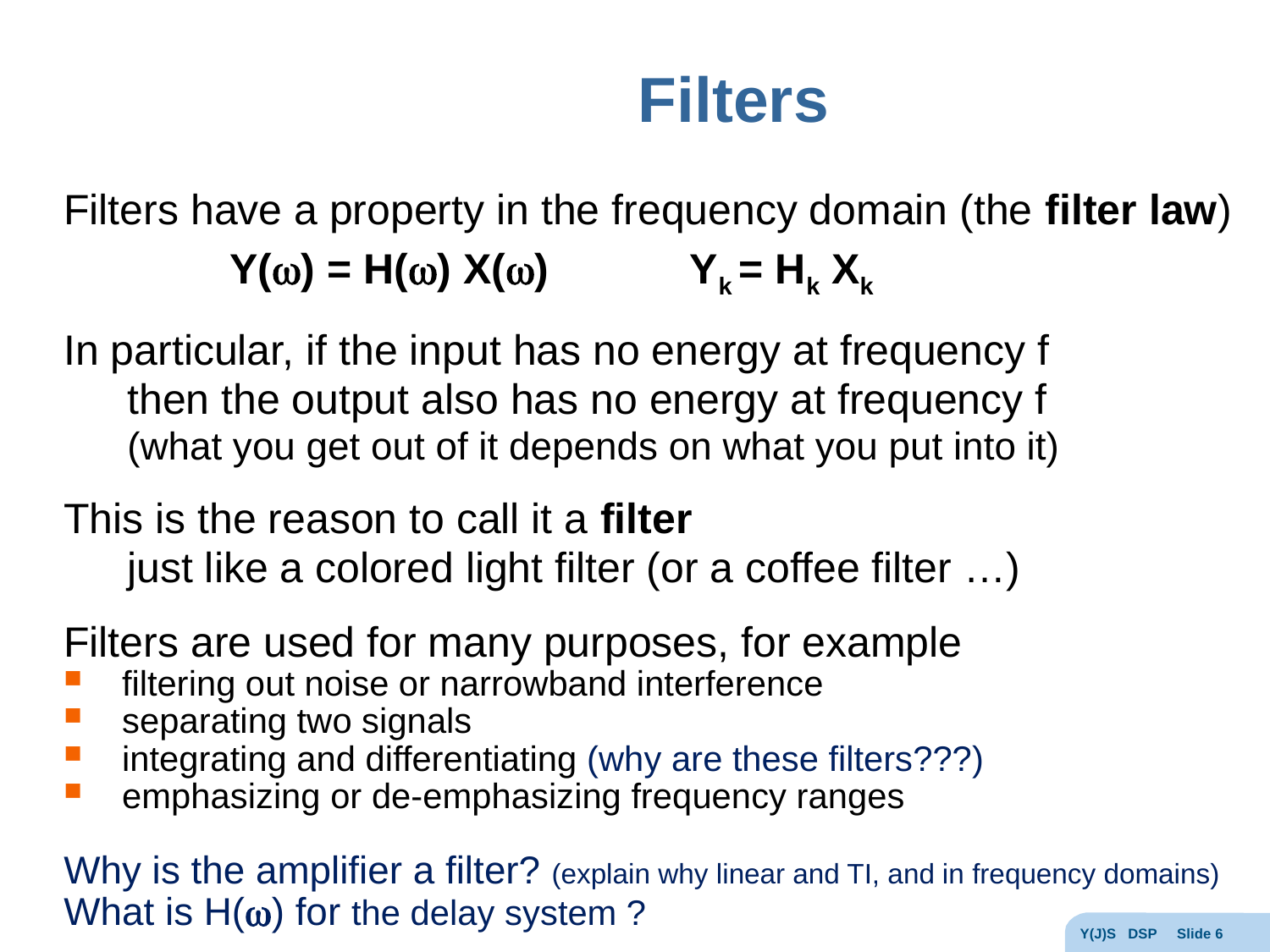

# Filters
Filters have a property in the frequency domain (the filter law)
              Y(ω) = H(ω) X(ω)            Yk = Hk Xk
In particular, if the input has no energy at frequency f
then the output also has no energy at frequency f
(what you get out of it depends on what you put into it)
This is the reason to call it a filter
just like a colored light filter (or a coffee filter …)
Filters are used for many purposes, for example
filtering out noise or narrowband interference
separating two signals
integrating and differentiating (why are these filters???)
emphasizing or de-emphasizing frequency ranges
Why is the amplifier a filter? (explain why linear and TI, and in frequency domains)
What is H(ω) for the delay system ?

Y(J)S   DSP     Slide 6